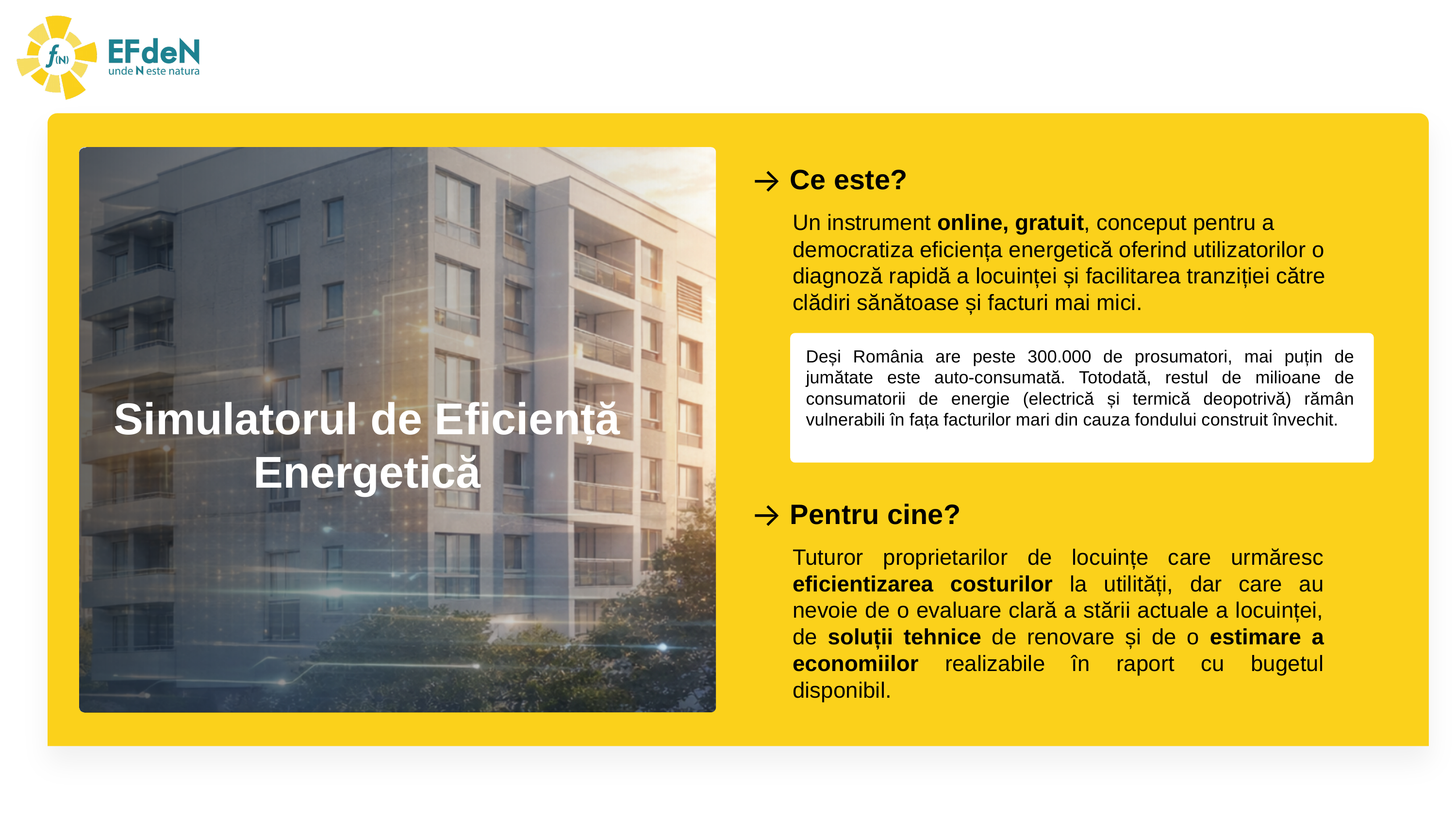

→
Ce este?
Un instrument online, gratuit, conceput pentru a democratiza eficiența energetică oferind utilizatorilor o diagnoză rapidă a locuinței și facilitarea tranziției către clădiri sănătoase și facturi mai mici.
Deși România are peste 300.000 de prosumatori, mai puțin de jumătate este auto-consumată. Totodată, restul de milioane de consumatorii de energie (electrică și termică deopotrivă) rămân vulnerabili în fața facturilor mari din cauza fondului construit învechit.
Simulatorul de Eficiență Energetică
→
Pentru cine?
Tuturor proprietarilor de locuințe care urmăresc eficientizarea costurilor la utilități, dar care au nevoie de o evaluare clară a stării actuale a locuinței, de soluții tehnice de renovare și de o estimare a economiilor realizabile în raport cu bugetul disponibil.